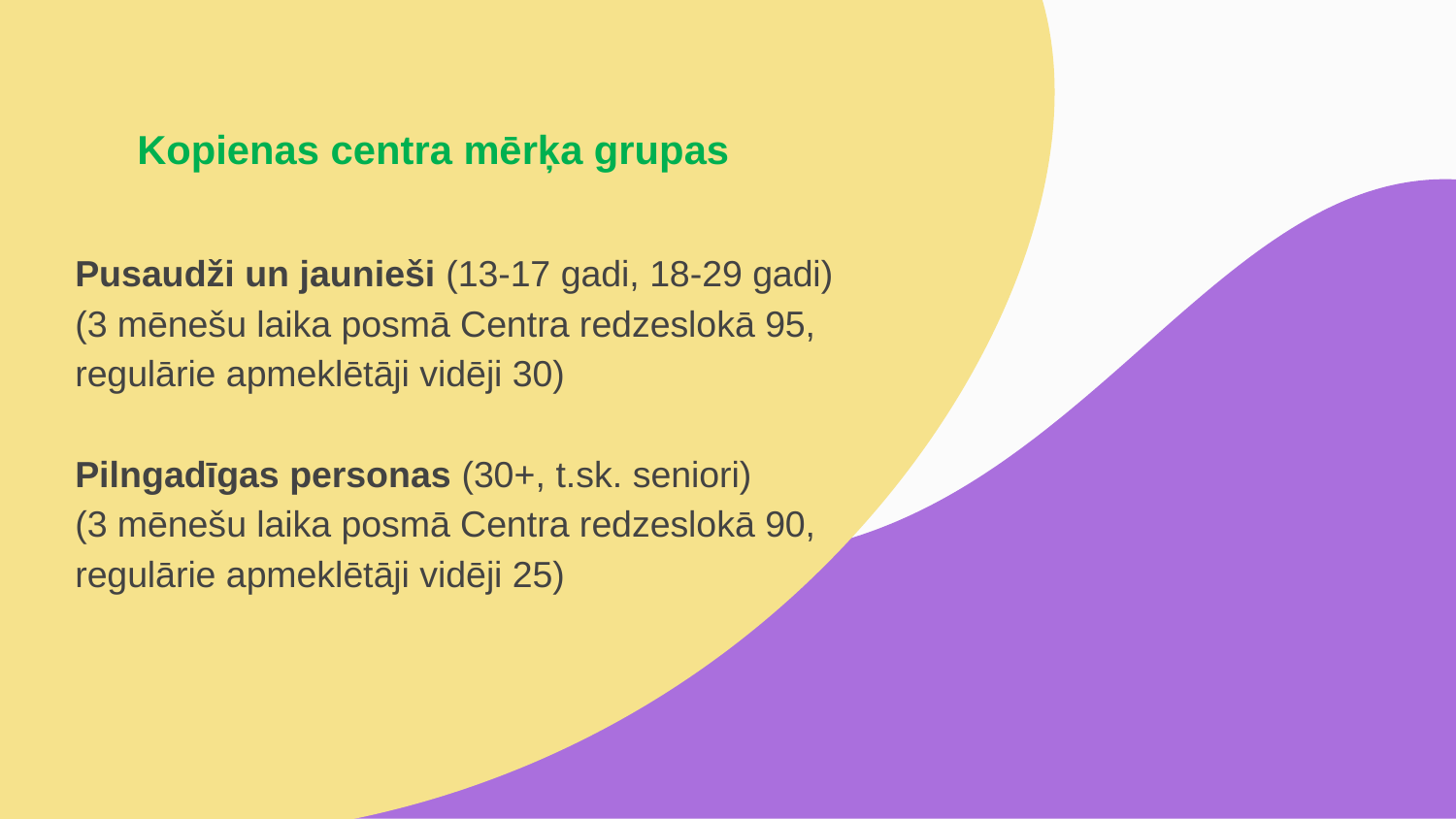

# Kopienas centra mērķa grupas

Pusaudži un jaunieši (13-17 gadi, 18-29 gadi)
(3 mēnešu laika posmā Centra redzeslokā 95, regulārie apmeklētāji vidēji 30)

Pilngadīgas personas (30+, t.sk. seniori)
(3 mēnešu laika posmā Centra redzeslokā 90, regulārie apmeklētāji vidēji 25)